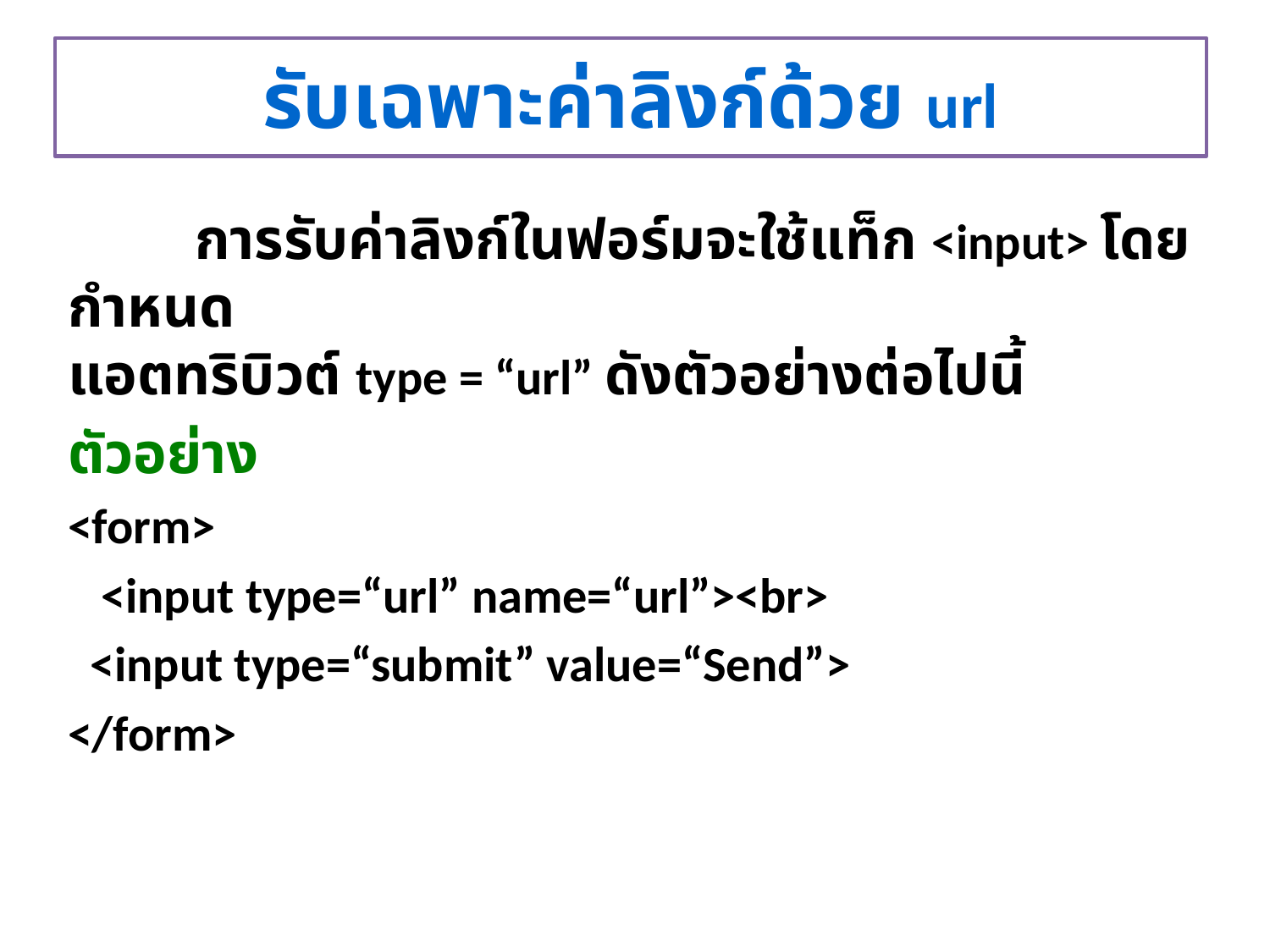

# รับเฉพาะค่าลิงก์ด้วย url
	การรับค่าลิงก์ในฟอร์มจะใช้แท็ก <input> โดยกำหนด
แอตทริบิวต์ type = “url” ดังตัวอย่างต่อไปนี้
ตัวอย่าง
<form>
   <input type=“url” name=“url”><br>
  <input type=“submit” value=“Send”>
</form>